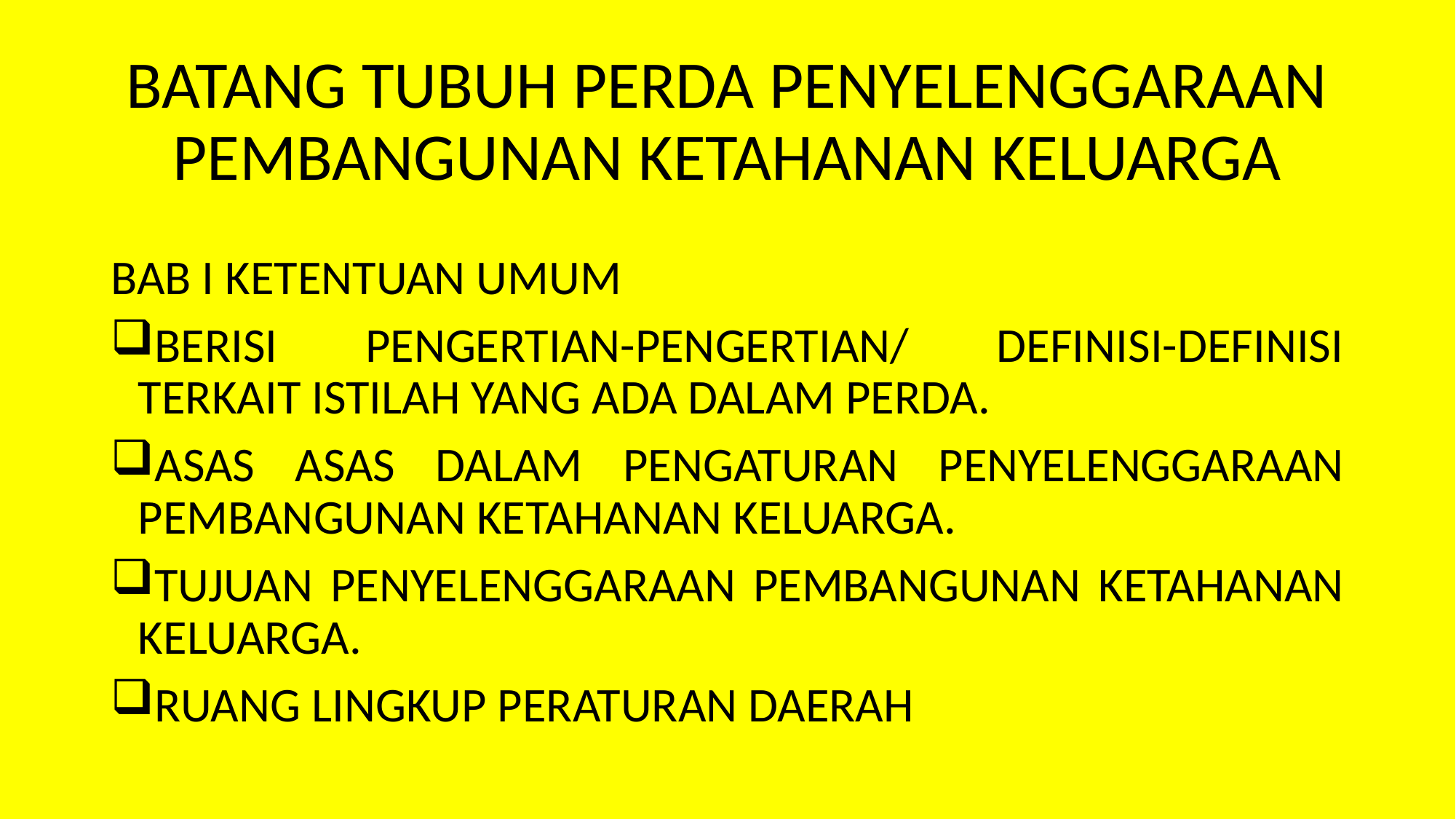

# BATANG TUBUH PERDA PENYELENGGARAAN PEMBANGUNAN KETAHANAN KELUARGA
BAB I KETENTUAN UMUM
BERISI PENGERTIAN-PENGERTIAN/ DEFINISI-DEFINISI TERKAIT ISTILAH YANG ADA DALAM PERDA.
ASAS ASAS DALAM PENGATURAN PENYELENGGARAAN PEMBANGUNAN KETAHANAN KELUARGA.
TUJUAN PENYELENGGARAAN PEMBANGUNAN KETAHANAN KELUARGA.
RUANG LINGKUP PERATURAN DAERAH